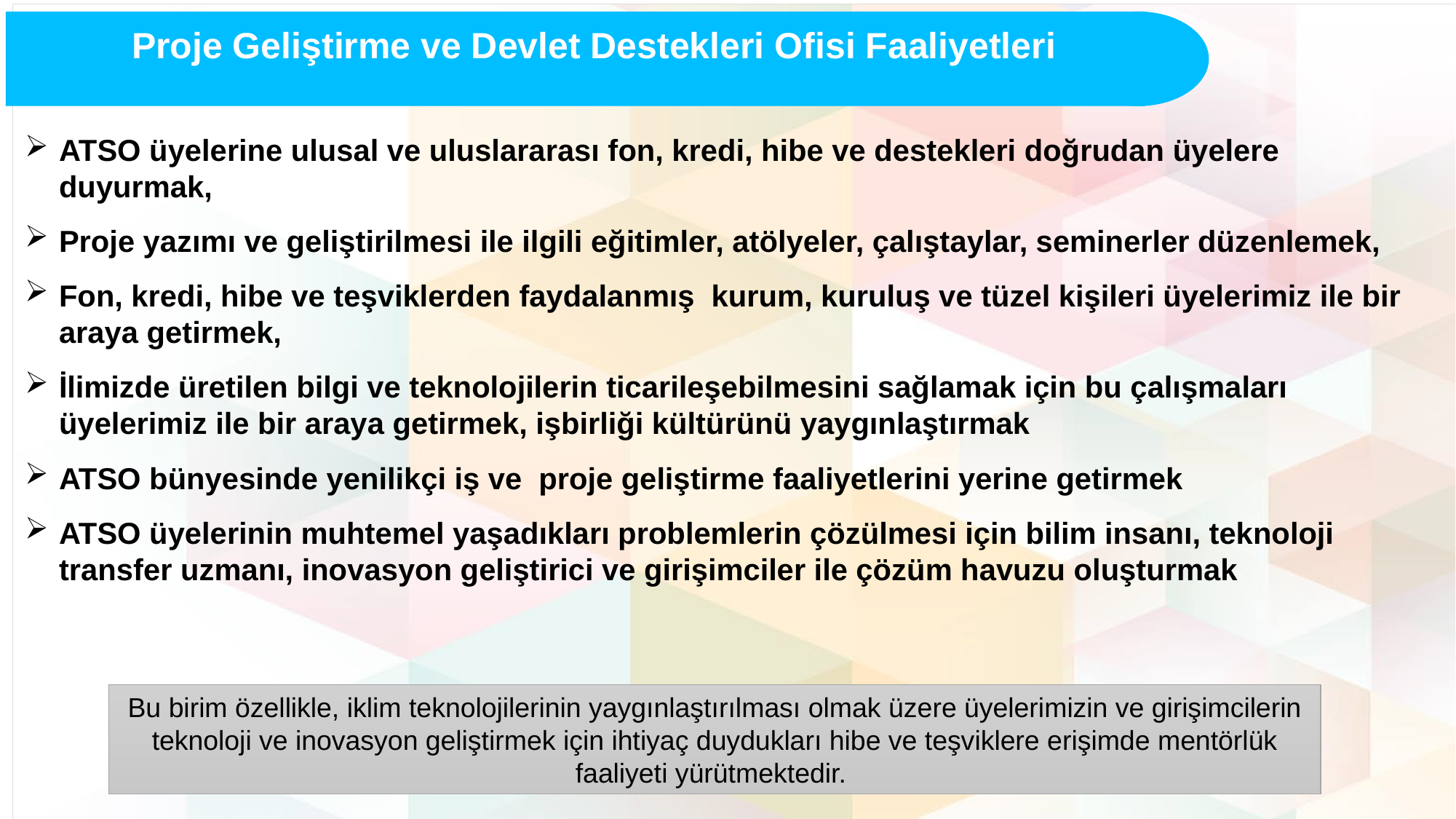

Proje Geliştirme ve Devlet Destekleri Ofisi Faaliyetleri
ATSO üyelerine ulusal ve uluslararası fon, kredi, hibe ve destekleri doğrudan üyelere duyurmak,
Proje yazımı ve geliştirilmesi ile ilgili eğitimler, atölyeler, çalıştaylar, seminerler düzenlemek,
Fon, kredi, hibe ve teşviklerden faydalanmış  kurum, kuruluş ve tüzel kişileri üyelerimiz ile bir araya getirmek,
İlimizde üretilen bilgi ve teknolojilerin ticarileşebilmesini sağlamak için bu çalışmaları üyelerimiz ile bir araya getirmek, işbirliği kültürünü yaygınlaştırmak
ATSO bünyesinde yenilikçi iş ve  proje geliştirme faaliyetlerini yerine getirmek
ATSO üyelerinin muhtemel yaşadıkları problemlerin çözülmesi için bilim insanı, teknoloji transfer uzmanı, inovasyon geliştirici ve girişimciler ile çözüm havuzu oluşturmak

Bu birim özellikle, iklim teknolojilerinin yaygınlaştırılması olmak üzere üyelerimizin ve girişimcilerin teknoloji ve inovasyon geliştirmek için ihtiyaç duydukları hibe ve teşviklere erişimde mentörlük faaliyeti yürütmektedir.